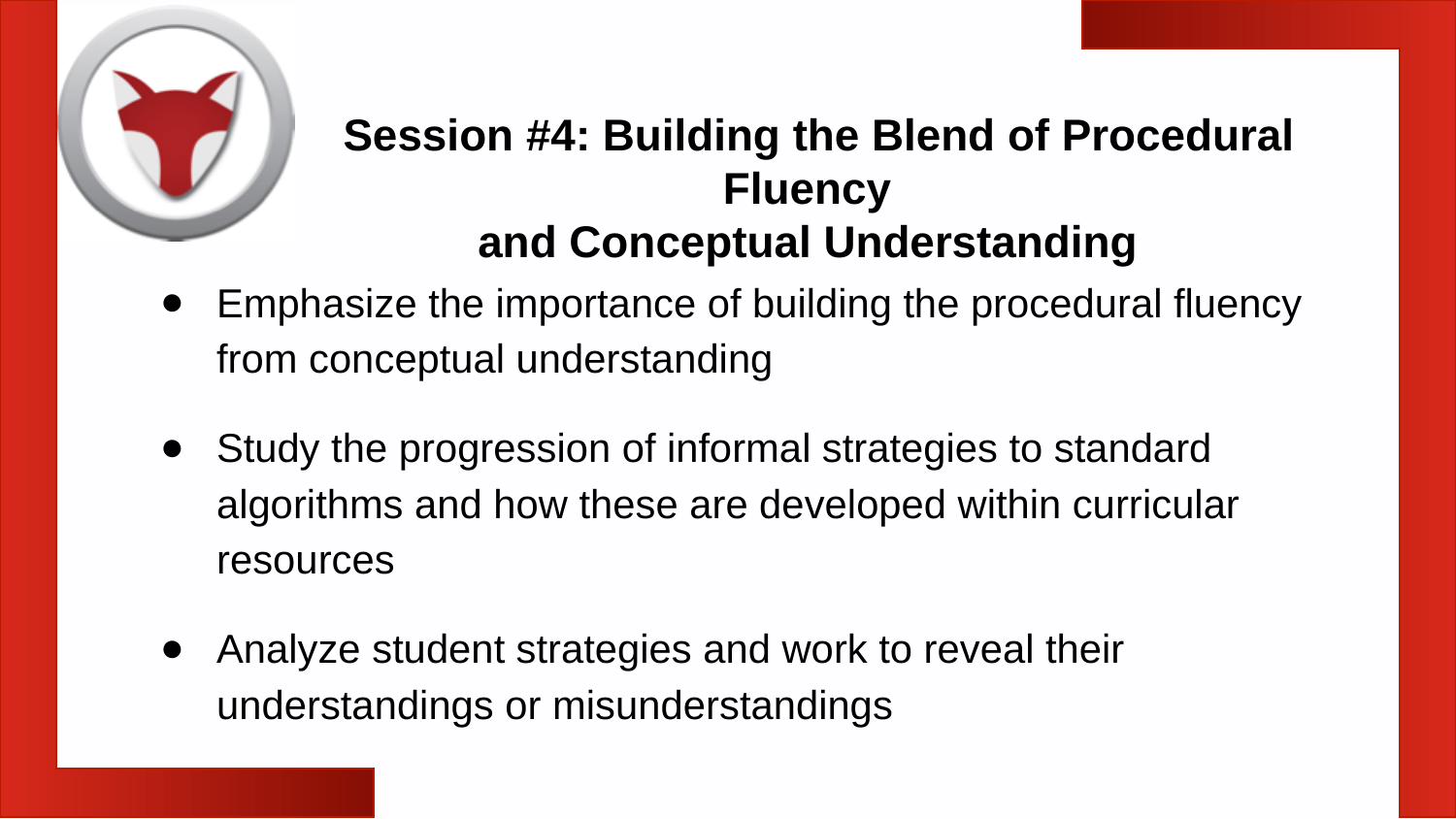

Session #4: Building the Blend of Procedural Fluency
and Conceptual Understanding

Emphasize the importance of building the procedural fluency from conceptual understanding

Study the progression of informal strategies to standard algorithms and how these are developed within curricular resources

Analyze student strategies and work to reveal their understandings or misunderstandings